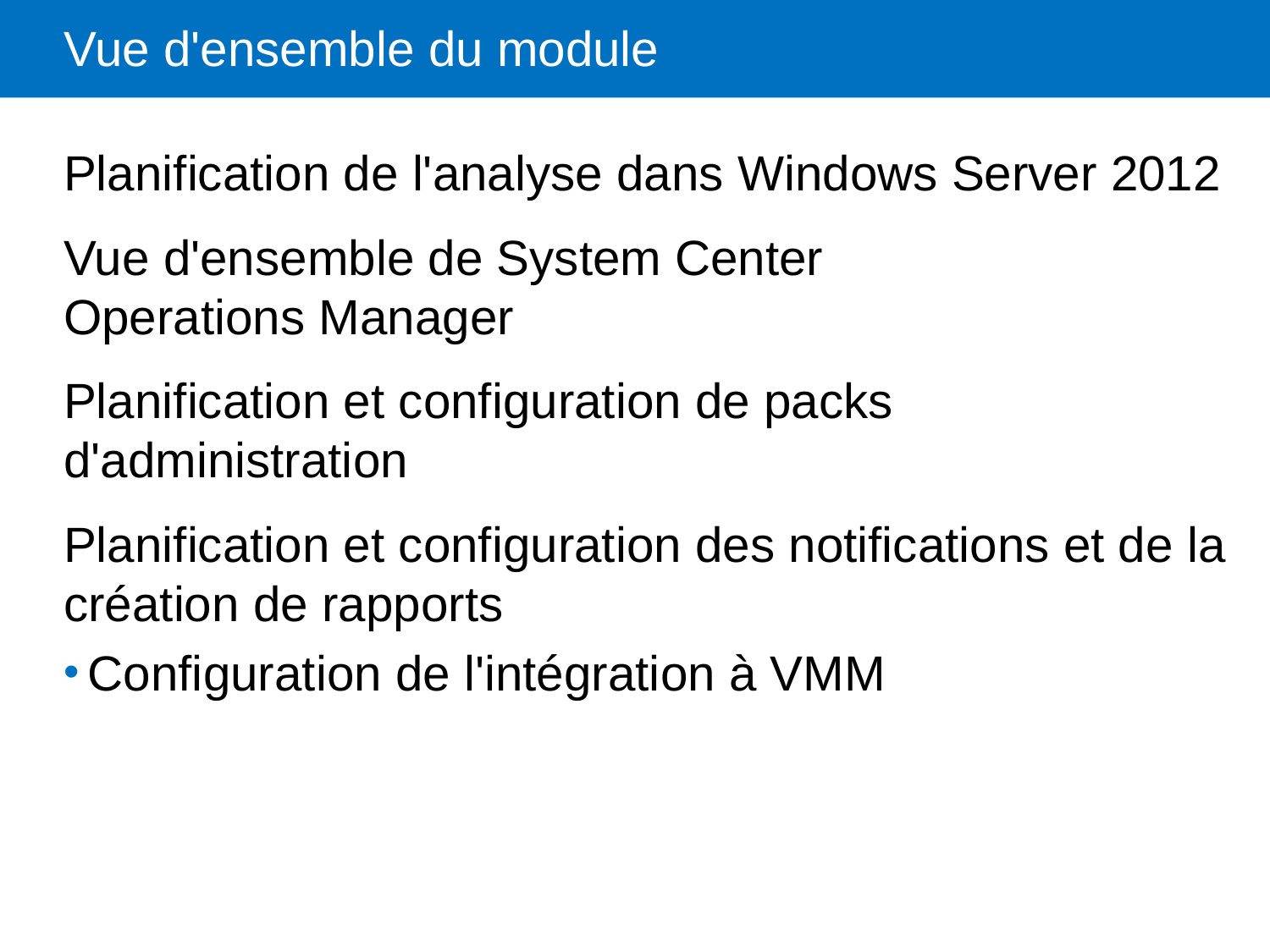

# Vue d'ensemble du module
Planification de l'analyse dans Windows Server 2012
Vue d'ensemble de System Center Operations Manager
Planification et configuration de packs d'administration
Planification et configuration des notifications et de la création de rapports
Configuration de l'intégration à VMM